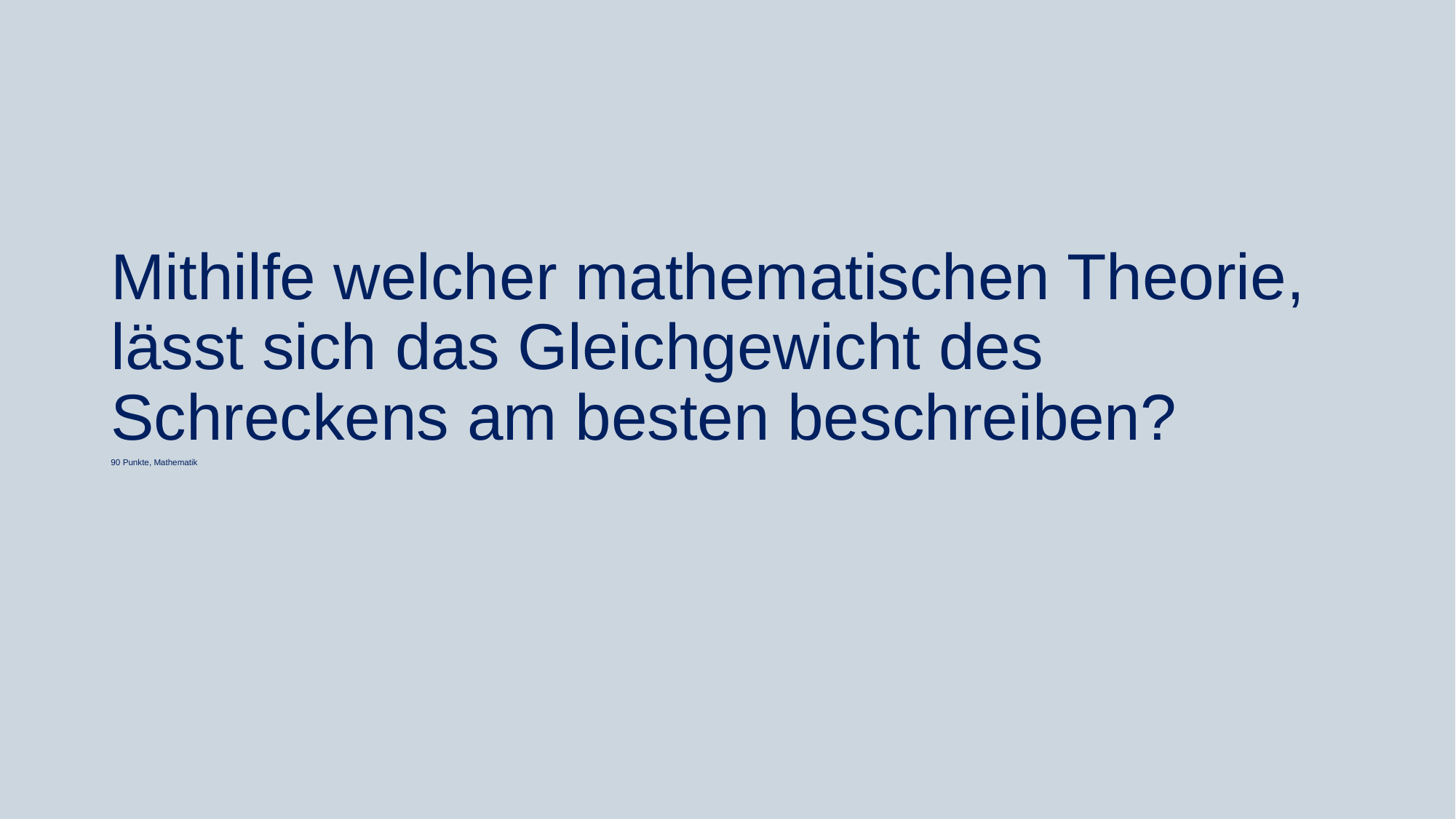

#
Mithilfe welcher mathematischen Theorie, lässt sich das Gleichgewicht des Schreckens am besten beschreiben?
90 Punkte, Mathematik